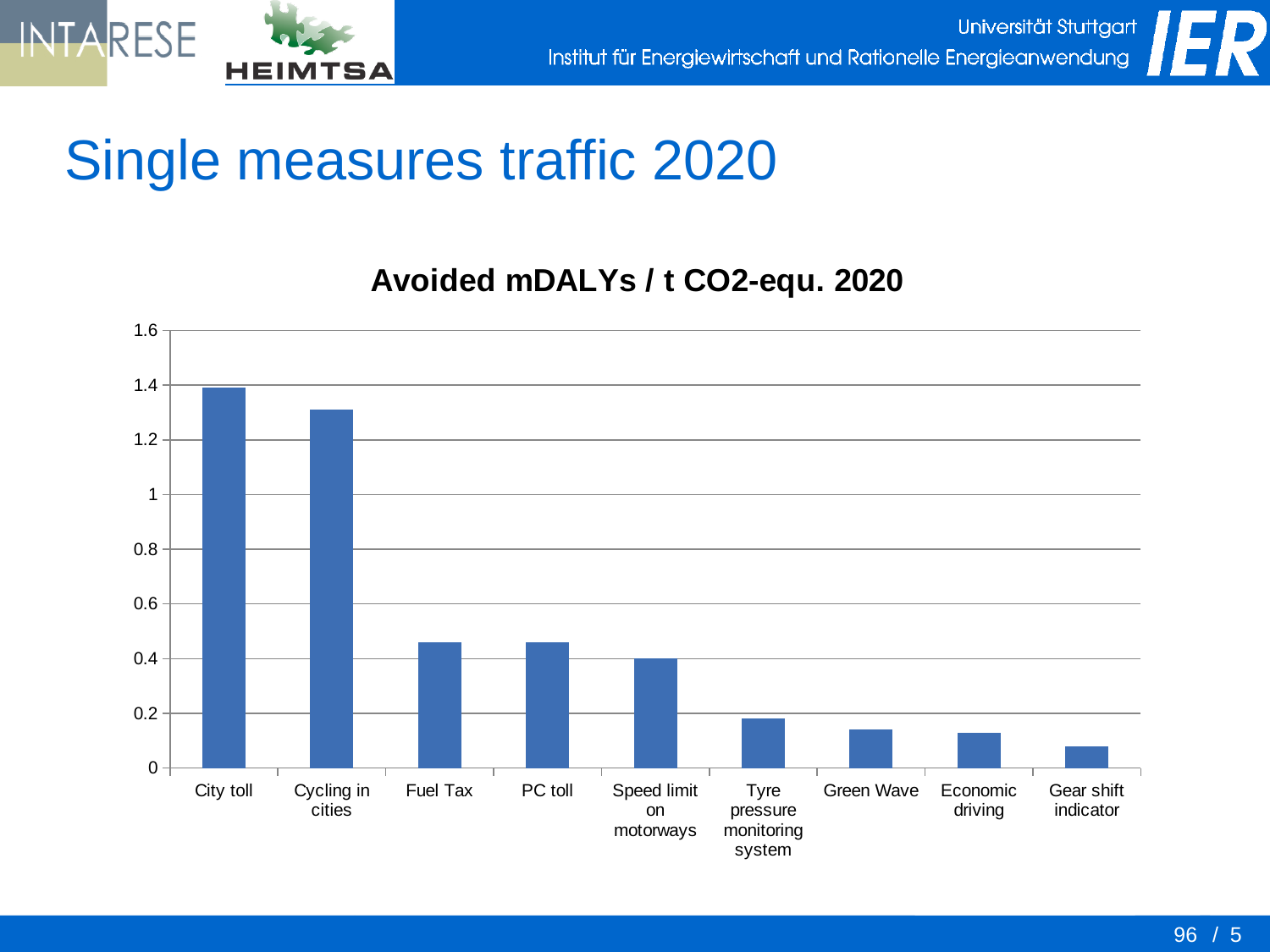

Single measures traffic 2020

### Chart: Avoided mDALYs / t CO2-equ. 2020

| Category |  |
|---|---|
| City toll | 1.39 |
| Cycling in cities | 1.31 |
| Fuel Tax | 0.46 |
| PC toll | 0.46 |
| Speed limit on motorways | 0.4 |
| Tyre pressure monitoring system | 0.18 |
| Green Wave | 0.14 |
| Economic driving | 0.13 |
| Gear shift indicator | 0.08 |
96
/  5